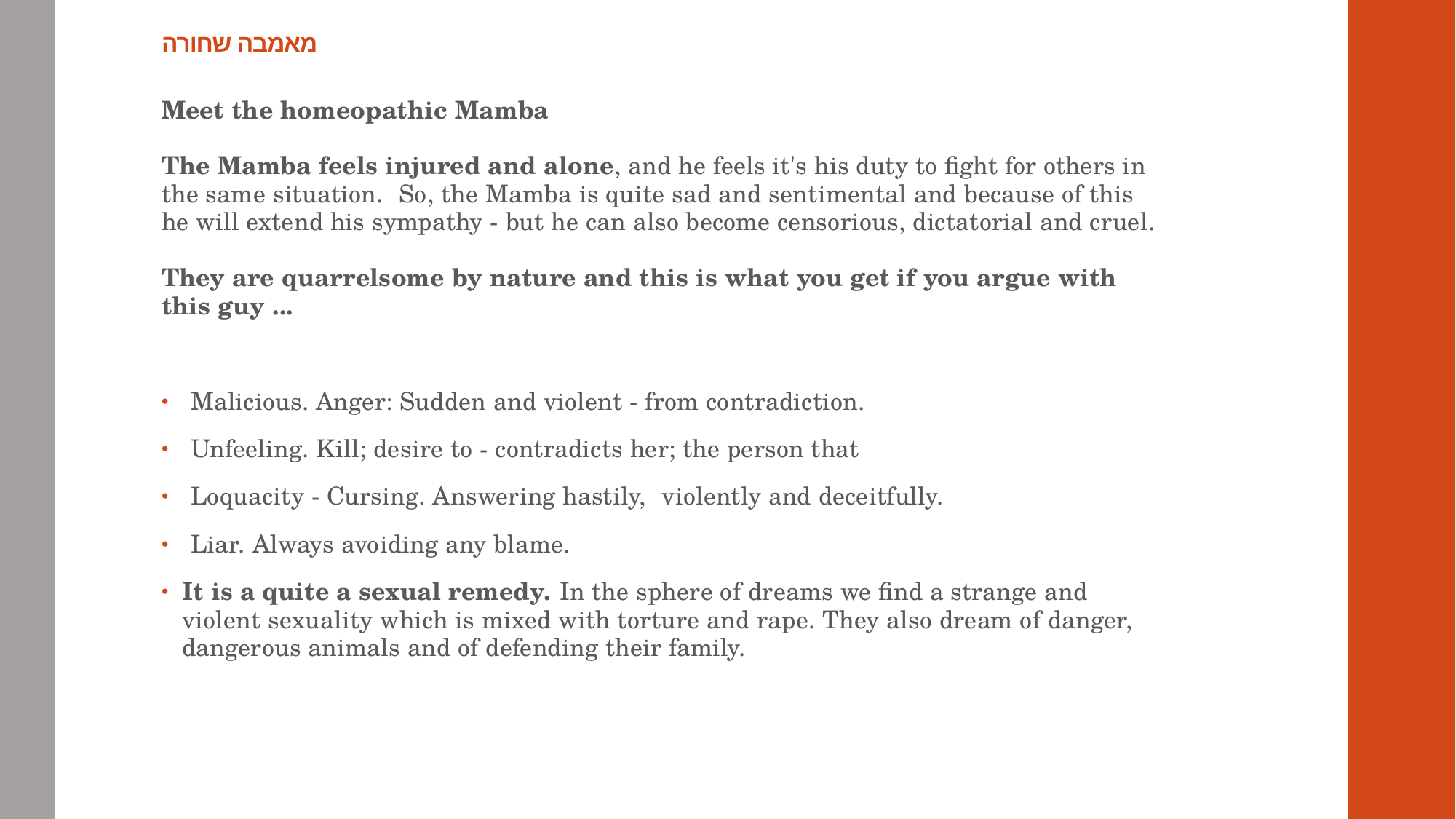

# מאמבה שחורה
Meet the homeopathic Mamba
The Mamba feels injured and alone, and he feels it's his duty to fight for others in the same situation.  So, the Mamba is quite sad and sentimental and because of this he will extend his sympathy - but he can also become censorious, dictatorial and cruel.
They are quarrelsome by nature and this is what you get if you argue with this guy ...

 Malicious. Anger: Sudden and violent - from contradiction.
 Unfeeling. Kill; desire to - contradicts her; the person that
 Loquacity - Cursing. Answering hastily,  violently and deceitfully.
 Liar. Always avoiding any blame.
It is a quite a sexual remedy. In the sphere of dreams we find a strange and violent sexuality which is mixed with torture and rape. They also dream of danger, dangerous animals and of defending their family.